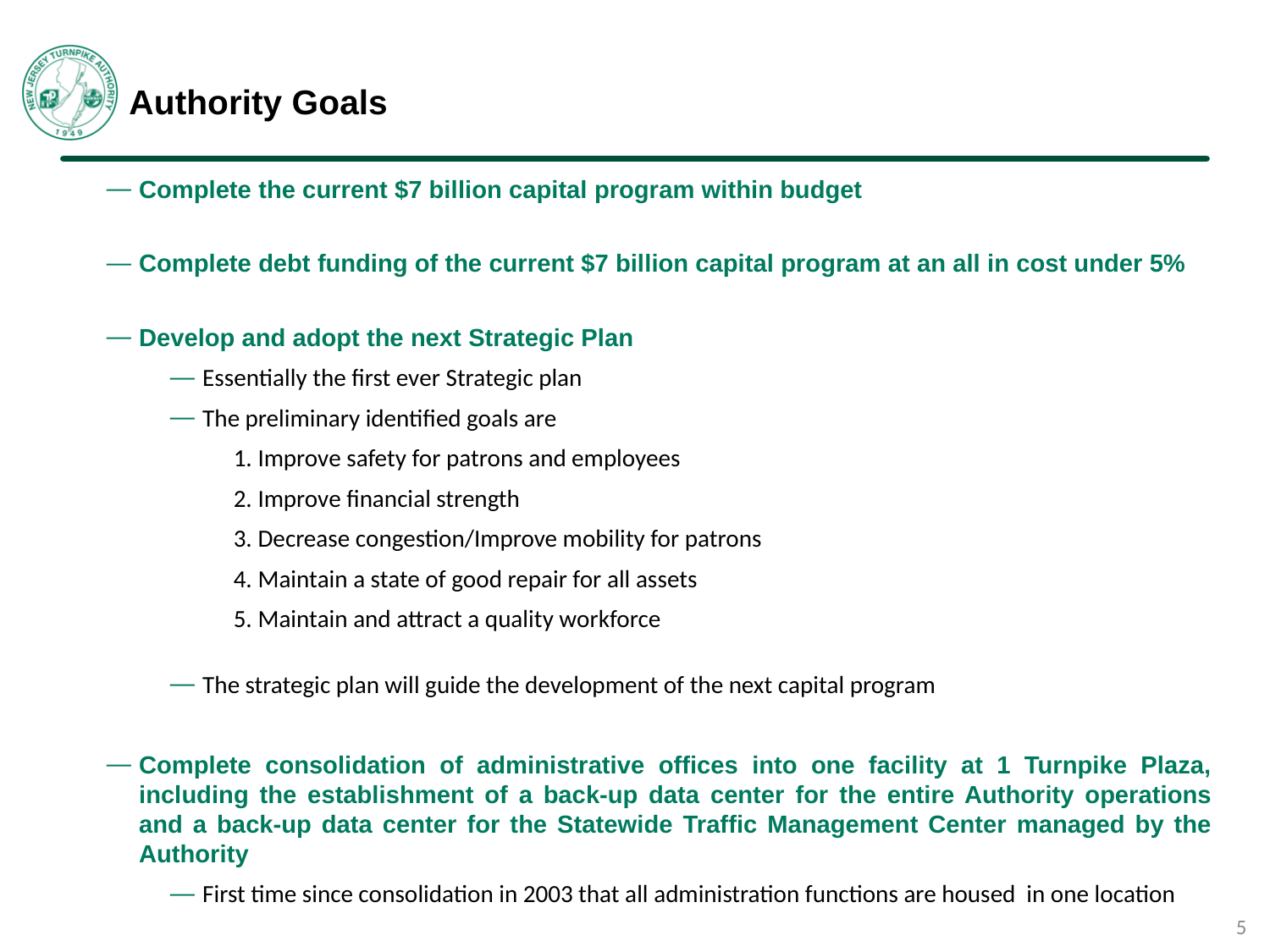

# Authority Goals
Complete the current $7 billion capital program within budget

Complete debt funding of the current $7 billion capital program at an all in cost under 5%

Develop and adopt the next Strategic Plan
Essentially the first ever Strategic plan
The preliminary identified goals are
1. Improve safety for patrons and employees
2. Improve financial strength
3. Decrease congestion/Improve mobility for patrons
4. Maintain a state of good repair for all assets
5. Maintain and attract a quality workforce

The strategic plan will guide the development of the next capital program

Complete consolidation of administrative offices into one facility at 1 Turnpike Plaza, including the establishment of a back-up data center for the entire Authority operations and a back-up data center for the Statewide Traffic Management Center managed by the Authority
First time since consolidation in 2003 that all administration functions are housed  in one location

5